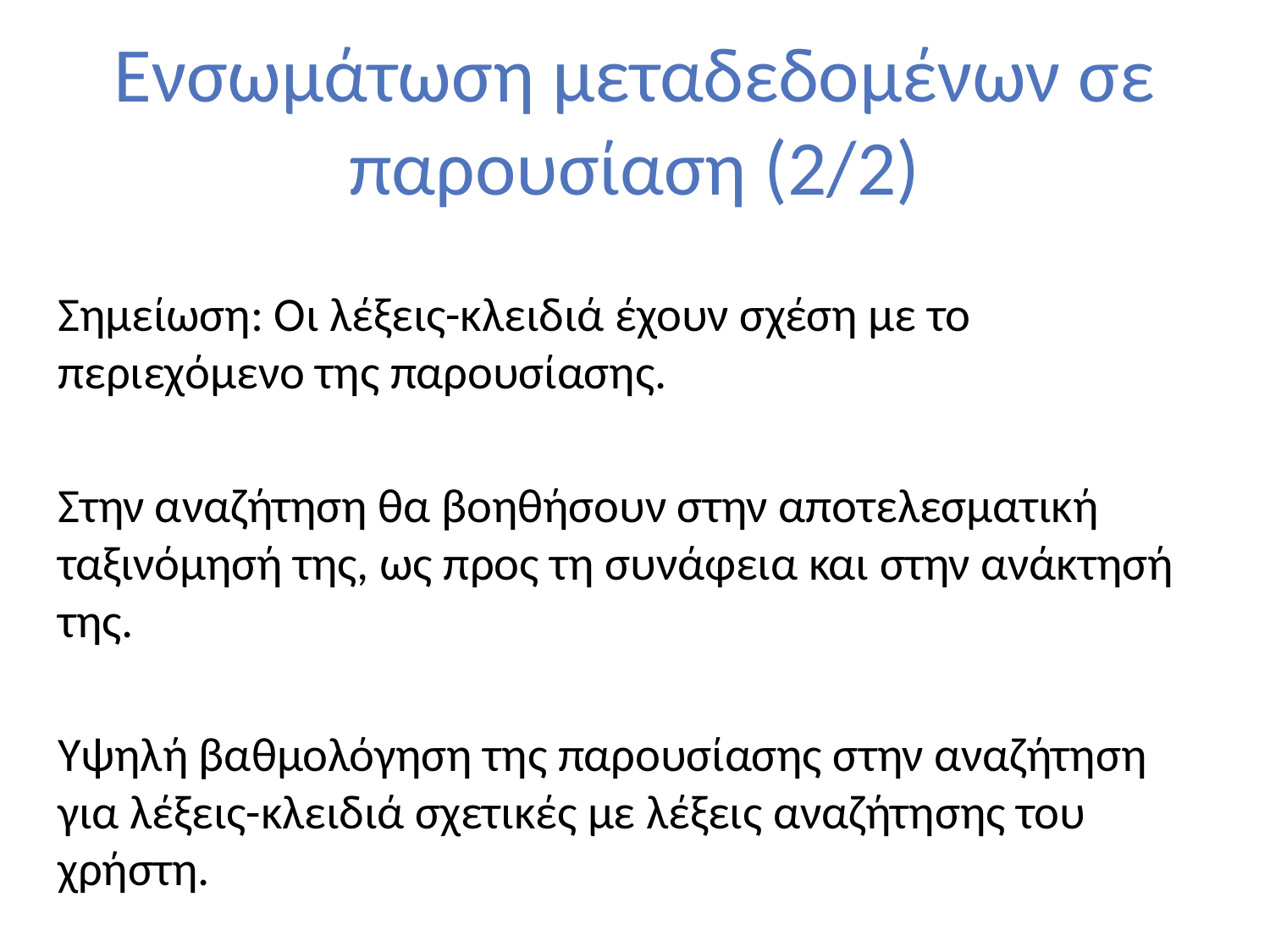

# Ενσωμάτωση μεταδεδομένων σε παρουσίαση (2/2)
Σημείωση: Οι λέξεις-κλειδιά έχουν σχέση με το περιεχόμενο της παρουσίασης.

Στην αναζήτηση θα βοηθήσουν στην αποτελεσματική ταξινόμησή της, ως προς τη συνάφεια και στην ανάκτησή της.

Υψηλή βαθμολόγηση της παρουσίασης στην αναζήτηση για λέξεις-κλειδιά σχετικές με λέξεις αναζήτησης του χρήστη.